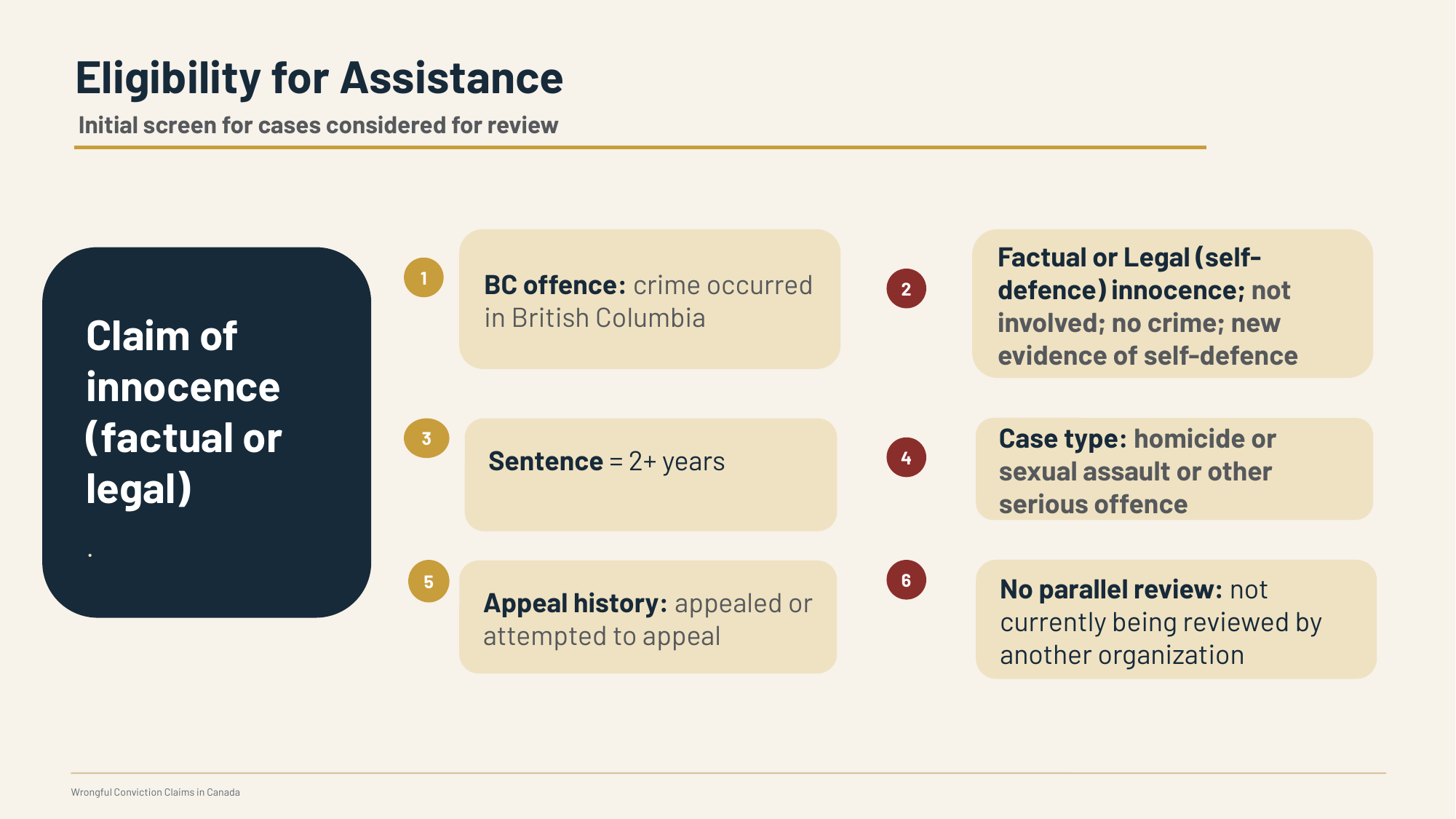

Eligibility for Assistance
Initial screen for cases considered for review
BC offence: crime occurred in British Columbia

Factual or Legal (self-defence) innocence; not involved; no crime; new evidence of self-defence

Claim of innocence  (factual or legal)
.
1
2
Case type: homicide or sexual assault or other serious offence
3
Sentence = 2+ years

4
5
6
No parallel review: not currently being reviewed by another organization
Appeal history: appealed or attempted to appeal